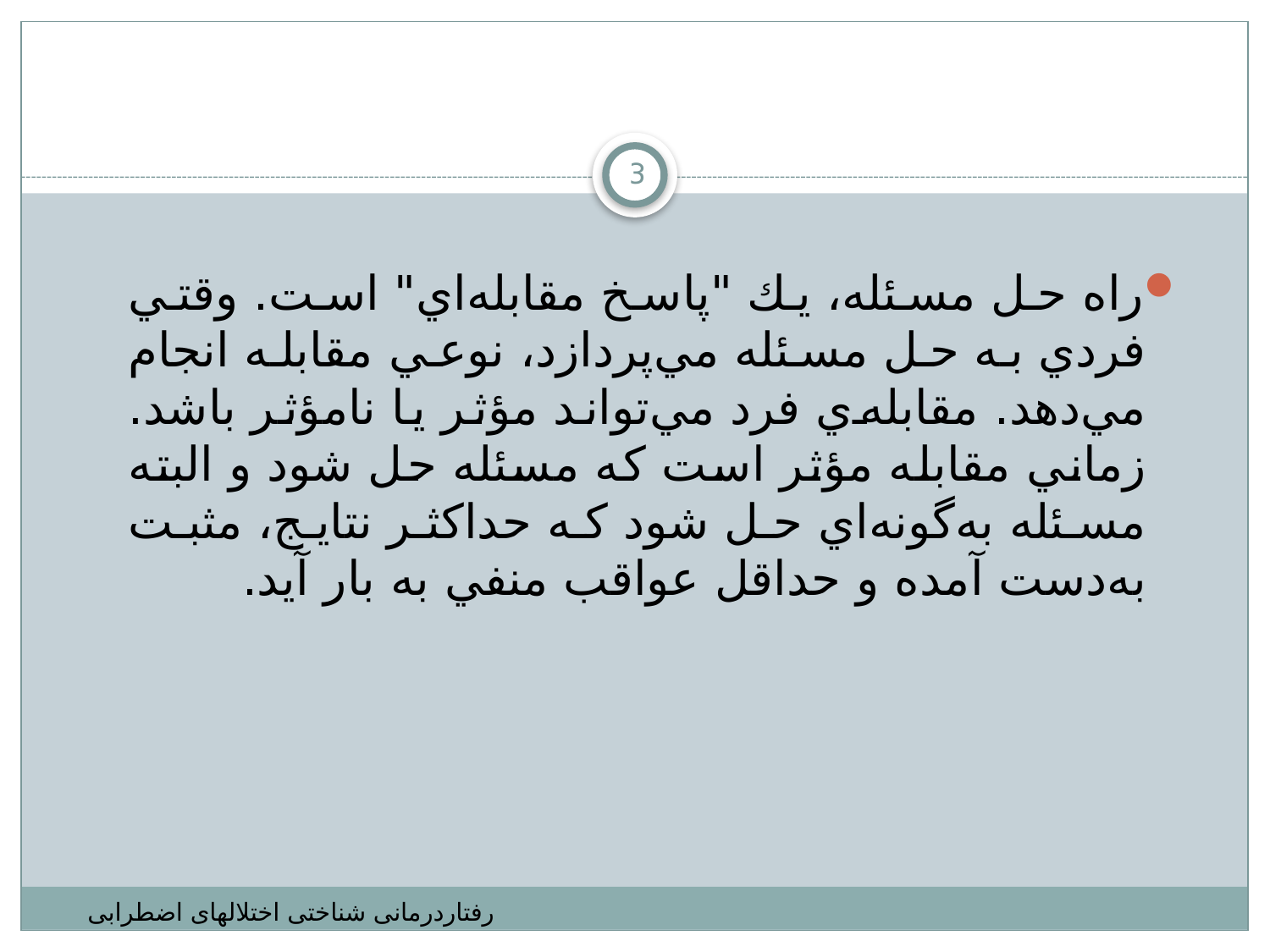

3
راه حل مسئله، يك "پاسخ مقابله‌اي" است. وقتي فردي به حل مسئله مي‌پردازد، نوعي مقابله انجام مي‌دهد. مقابله‌ي فرد مي‌تواند مؤثر يا نامؤثر باشد. زماني مقابله مؤثر است كه مسئله حل شود و البته مسئله به‌گونه‌اي حل شود كه حداكثر نتايج، مثبت به‌دست آمده و حداقل عواقب منفي به ‌بار آيد.
رفتاردرمانی شناختی اختلالهای اضطرابی